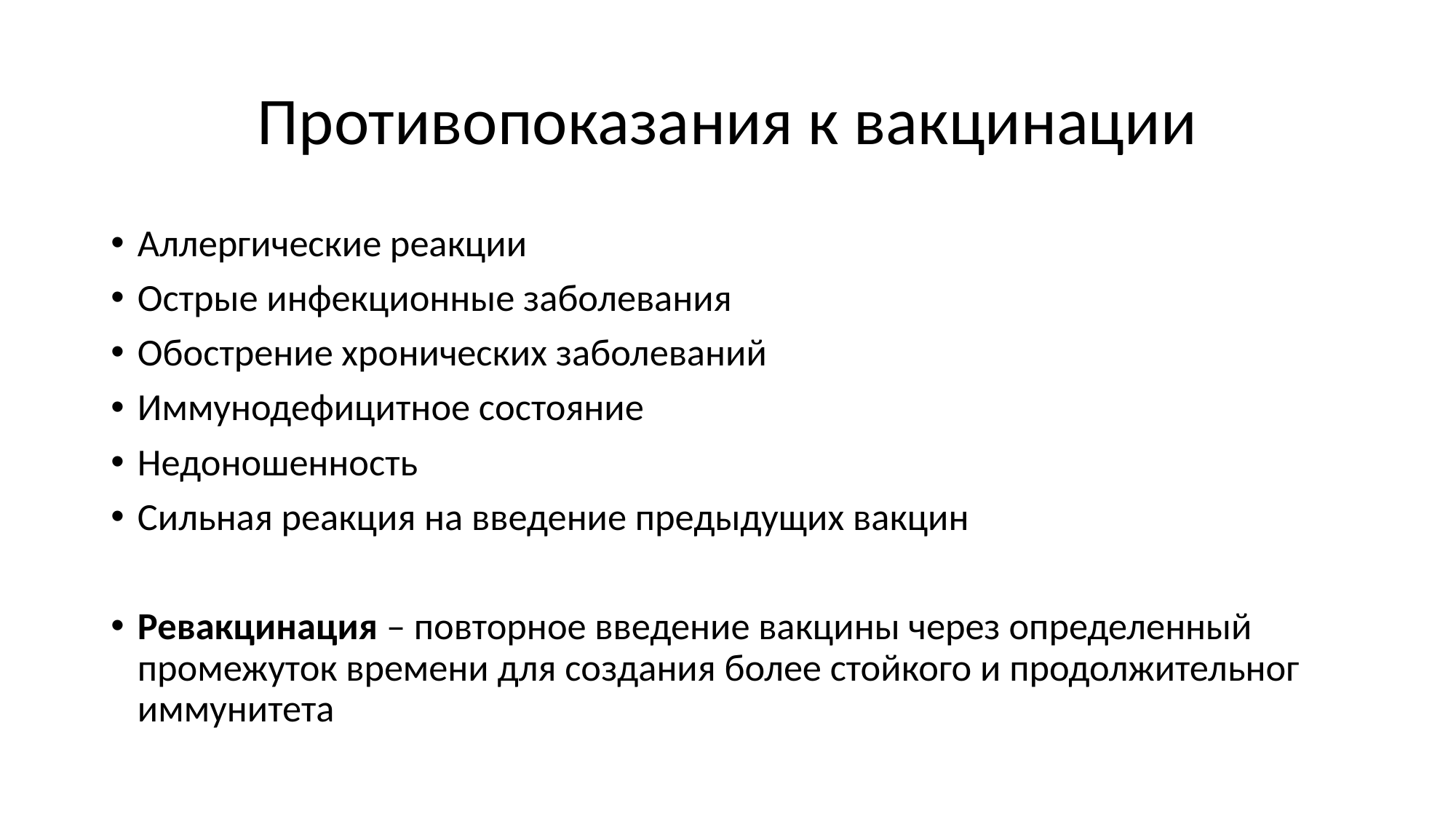

# Противопоказания к вакцинации
Аллергические реакции
Острые инфекционные заболевания
Обострение хронических заболеваний
Иммунодефицитное состояние
Недоношенность
Сильная реакция на введение предыдущих вакцин

Ревакцинация – повторное введение вакцины через определенный промежуток времени для создания более стойкого и продолжительног иммунитета